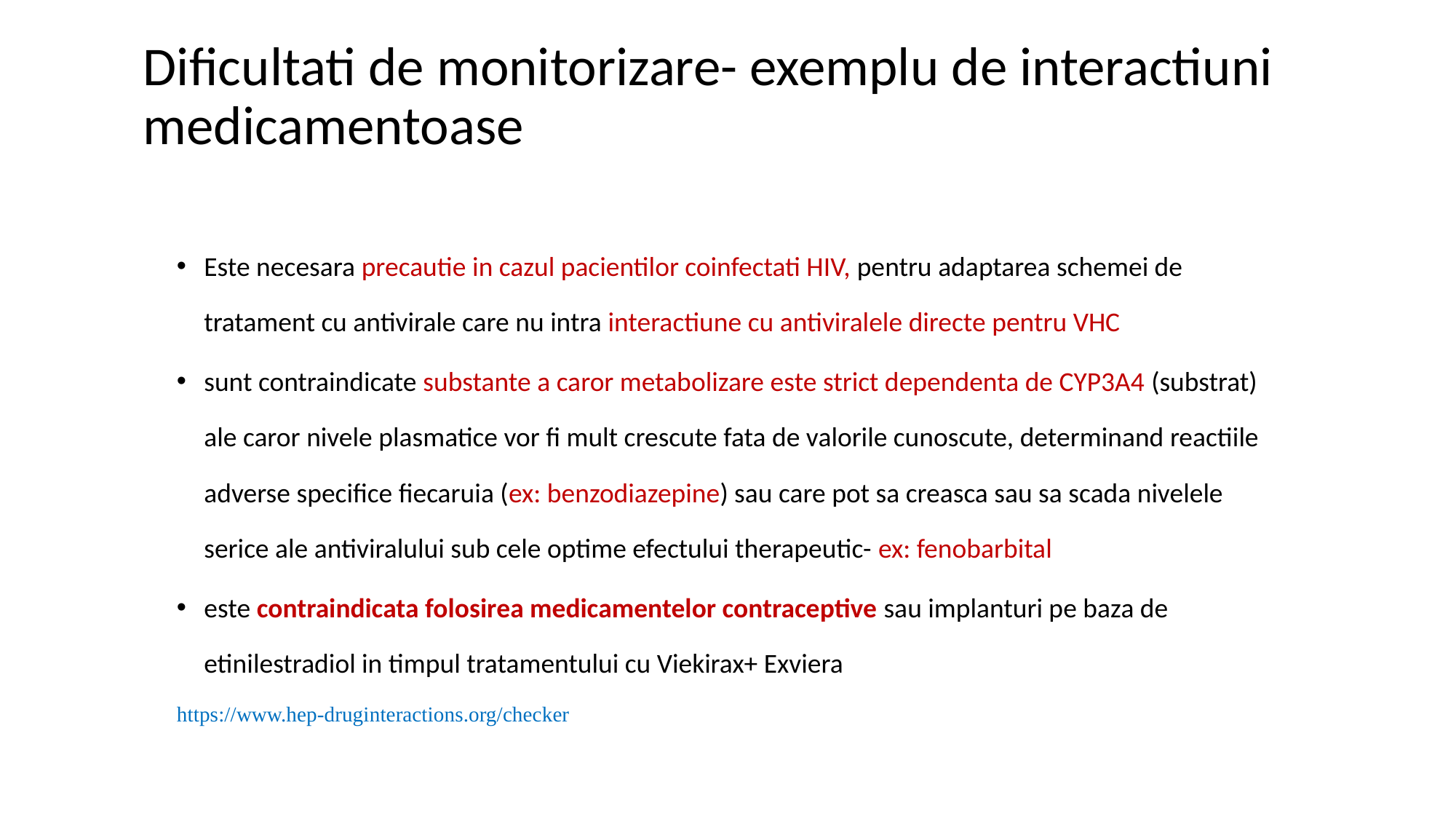

# Dificultati de monitorizare- exemplu de interactiuni medicamentoase
Este necesara precautie in cazul pacientilor coinfectati HIV, pentru adaptarea schemei de tratament cu antivirale care nu intra interactiune cu antiviralele directe pentru VHC
sunt contraindicate substante a caror metabolizare este strict dependenta de CYP3A4 (substrat) ale caror nivele plasmatice vor fi mult crescute fata de valorile cunoscute, determinand reactiile adverse specifice fiecaruia (ex: benzodiazepine) sau care pot sa creasca sau sa scada nivelele serice ale antiviralului sub cele optime efectului therapeutic- ex: fenobarbital
este contraindicata folosirea medicamentelor contraceptive sau implanturi pe baza de etinilestradiol in timpul tratamentului cu Viekirax+ Exviera
https://www.hep-druginteractions.org/checker